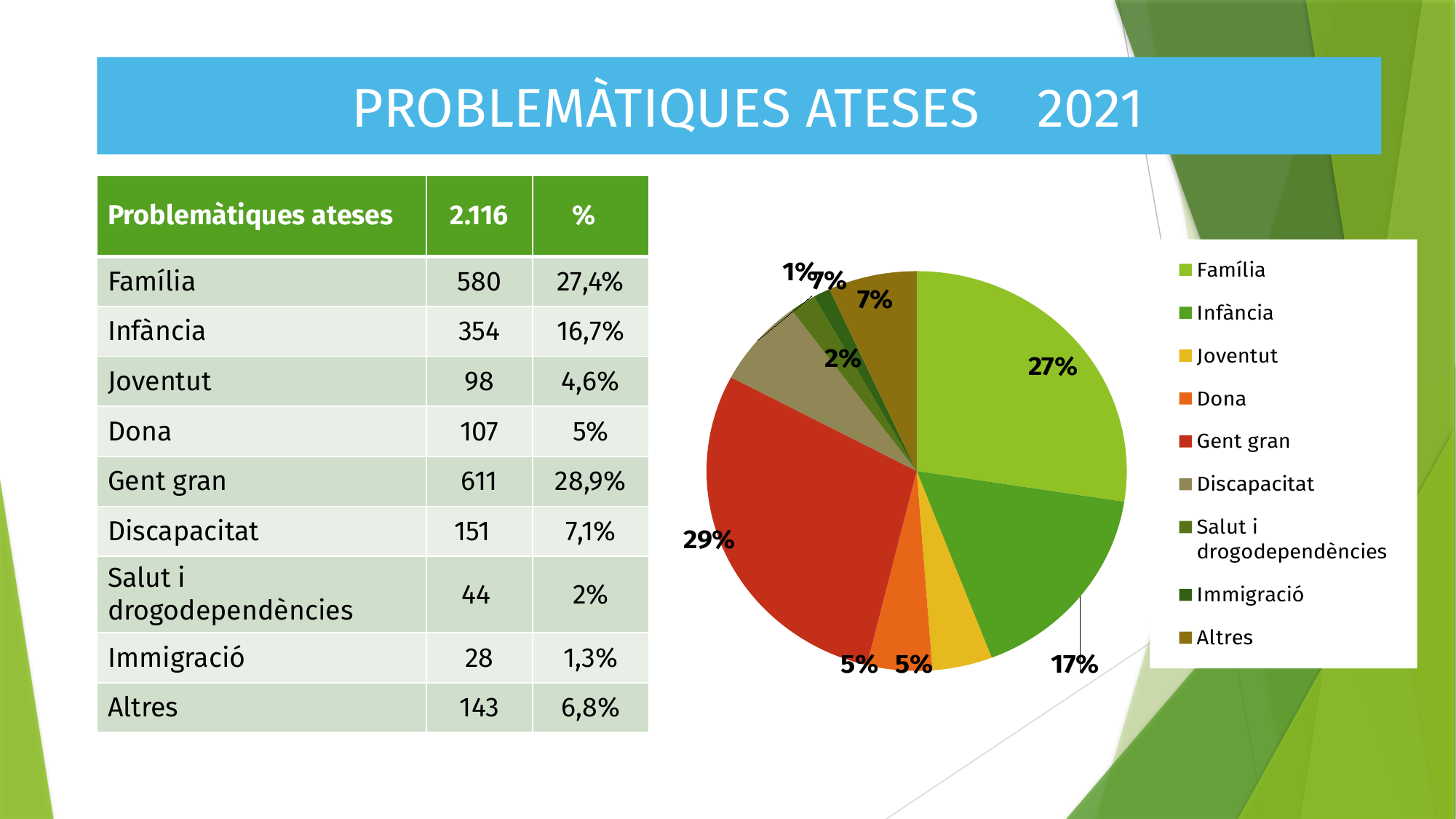

PROBLEMÀTIQUES ATESES    2021

### Chart

| Category | PROBLEMÀTIQUES ATESES |
|---|---|
| Família | 27.4 |
| Infància | 16.7 |
| Joventut | 4.6 |
| Dona | 5.0 |
| Gent gran | 28.9 |
| Discapacitat | 7.1 |
| Salut i drogodependències | 2.0 |
| Immigració | 1.3 |
| Altres | 6.8 |
| Problemàtiques ateses | 2.116 | % |
| --- | --- | --- |
| Família | 580 | 27,4% |
| Infància | 354 | 16,7% |
| Joventut | 98 | 4,6% |
| Dona | 107 | 5% |
| Gent gran | 611 | 28,9% |
| Discapacitat | 151 | 7,1% |
| Salut i drogodependències | 44 | 2% |
| Immigració | 28 | 1,3% |
| Altres | 143 | 6,8% |